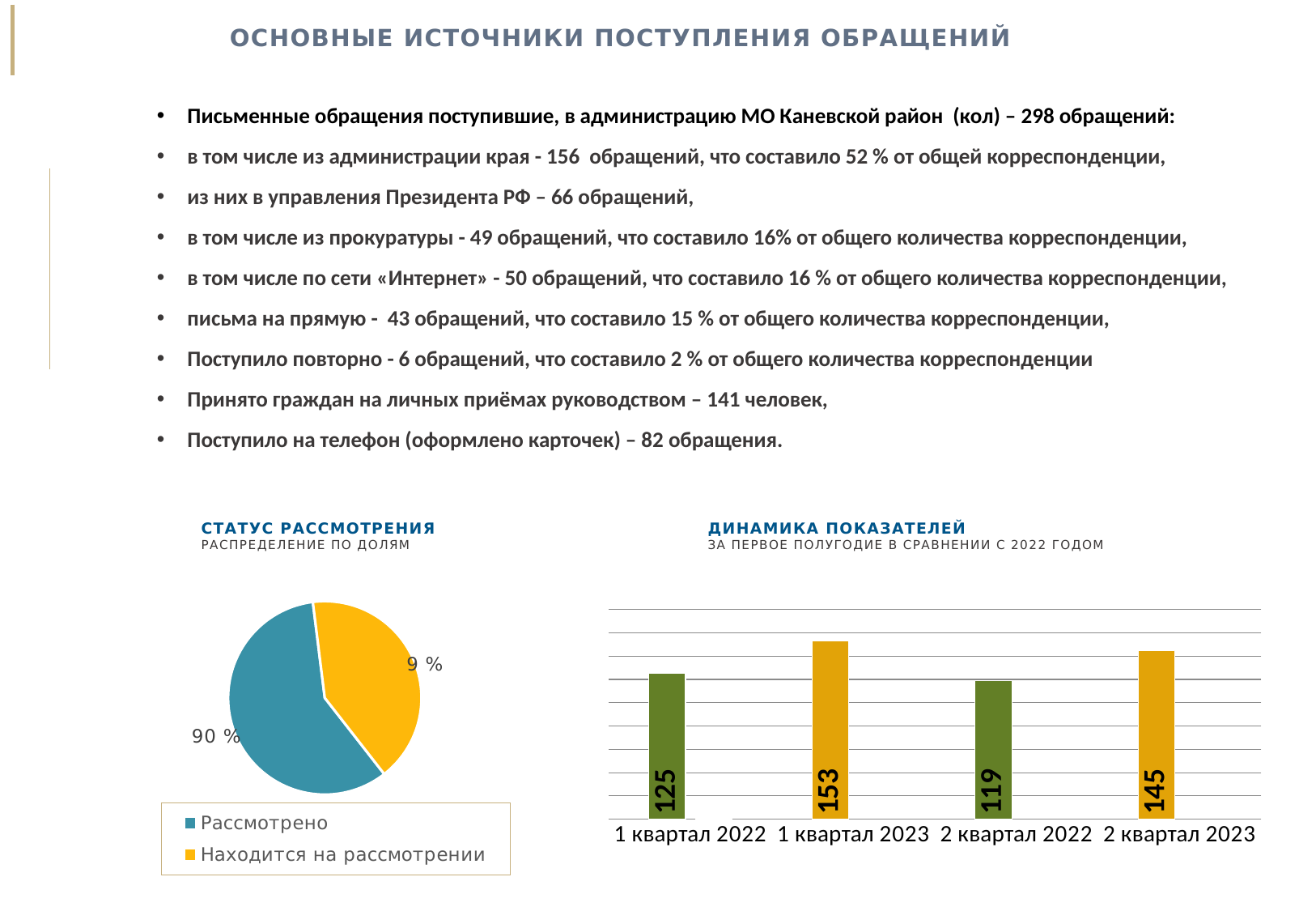

Основные источники поступления обращений

Письменные обращения поступившие, в администрацию МО Каневской район  (кол) – 298 обращений:
в том числе из администрации края - 156  обращений, что составило 52 % от общей корреспонденции,
из них в управления Президента РФ – 66 обращений,
в том числе из прокуратуры - 49 обращений, что составило 16% от общего количества корреспонденции,
в том числе по сети «Интернет» - 50 обращений, что составило 16 % от общего количества корреспонденции,
письма на прямую -  43 обращений, что составило 15 % от общего количества корреспонденции,
Поступило повторно - 6 обращений, что составило 2 % от общего количества корреспонденции
Принято граждан на личных приёмах руководством – 141 человек,
Поступило на телефон (оформлено карточек) – 82 обращения.

Статус рассмотрения
распределение по долям
динамика показателей
за первое полугодие в сравнении с 2022 годом

### Chart

| Category | Количество вопросов |
|---|---|
| Рассмотрено | 792578.0 |
| Находится на рассмотрении | 560557.0 |

[unsupported chart]